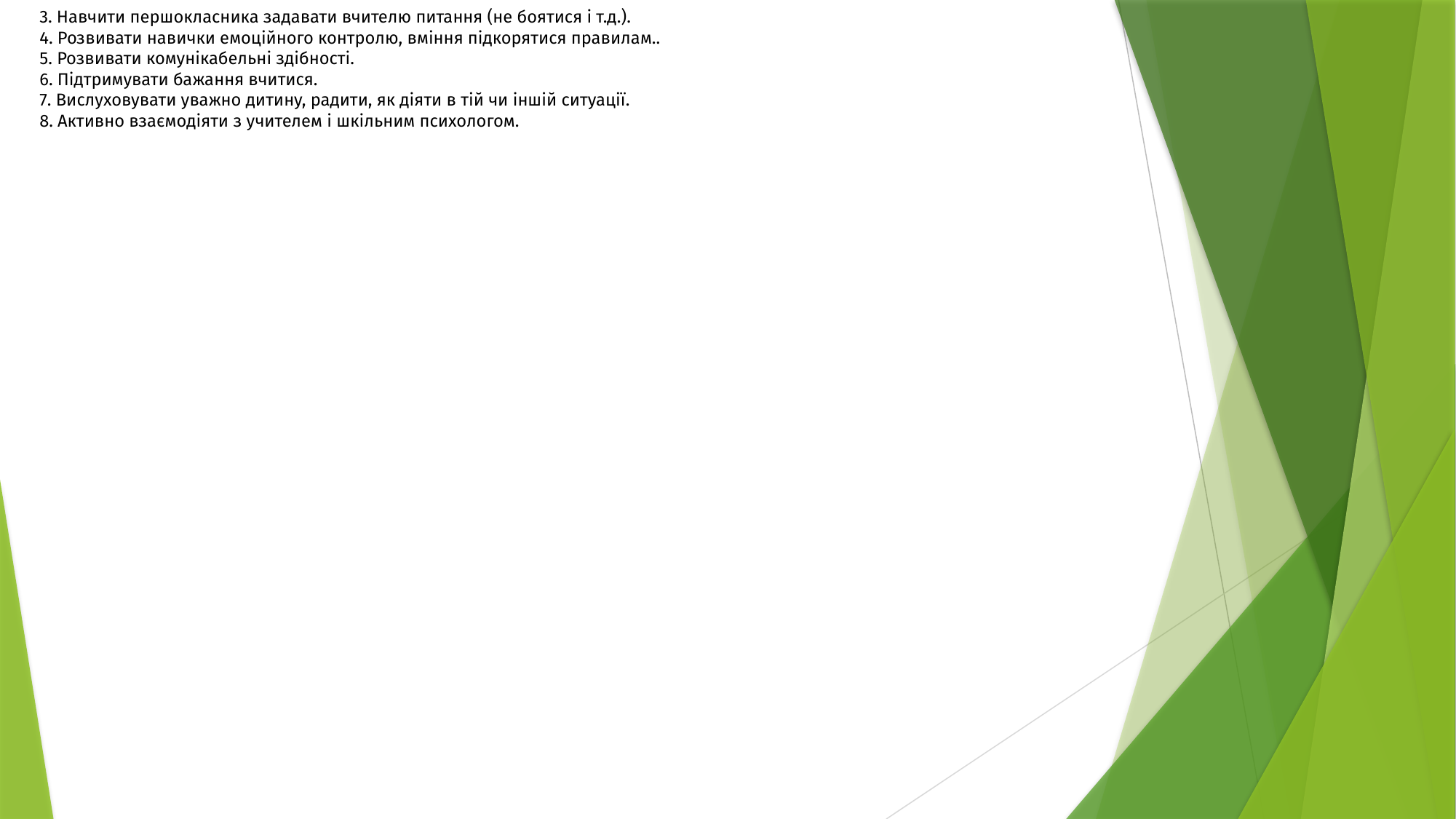

# 3. Навчити першокласника задавати вчителю питання (не боятися і т.д.). 4. Розвивати навички емоційного контролю, вміння підкорятися правилам.. 5. Розвивати комунікабельні здібності. 6. Підтримувати бажання вчитися. 7. Вислуховувати уважно дитину, радити, як діяти в тій чи іншій ситуації. 8. Активно взаємодіяти з учителем і шкільним психологом.